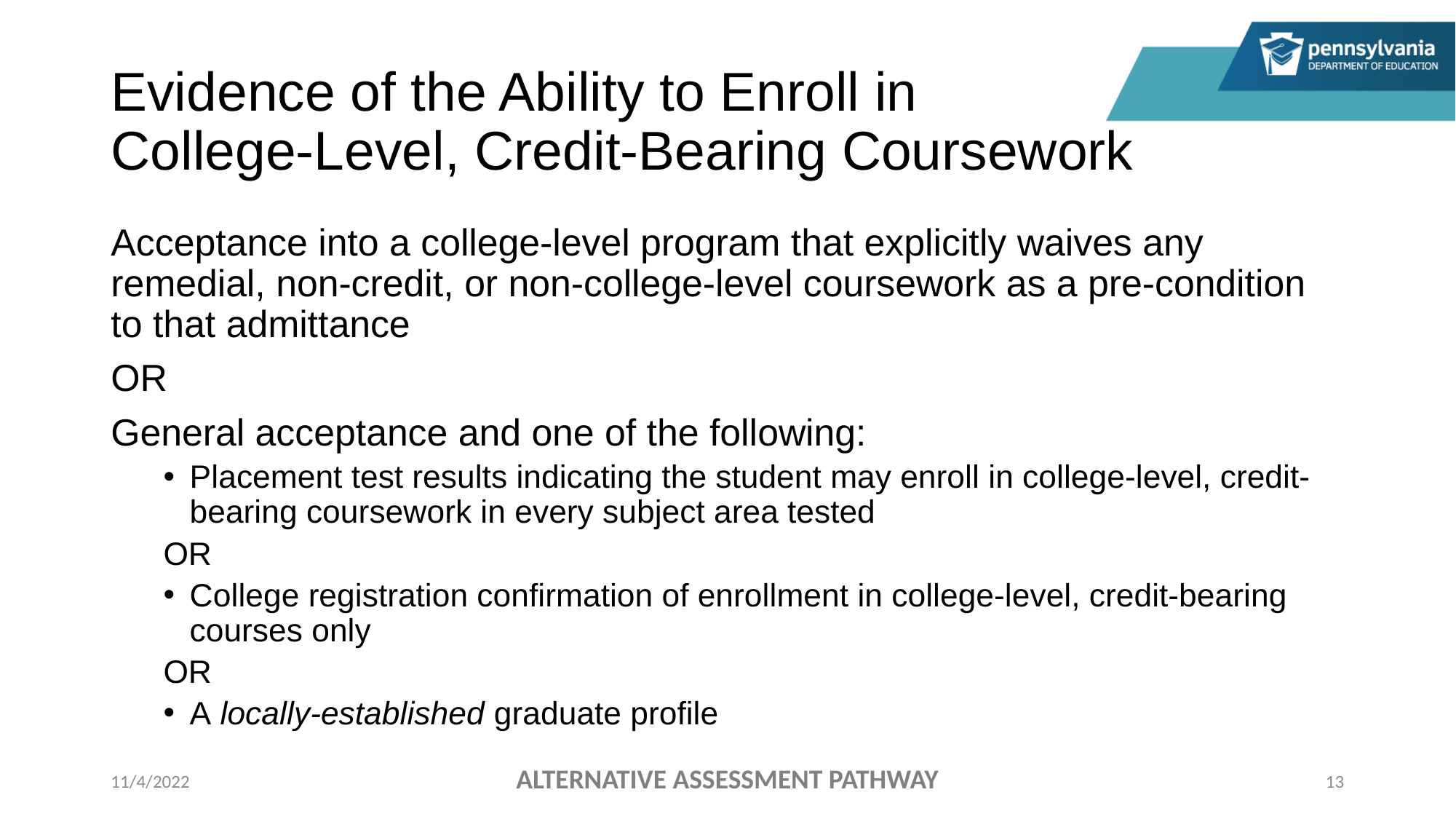

# Evidence of the Ability to Enroll in College-Level, Credit-Bearing Coursework
Acceptance into a college-level program that explicitly waives any remedial, non-credit, or non-college-level coursework as a pre-condition to that admittance
OR
General acceptance and one of the following:
Placement test results indicating the student may enroll in college-level, credit-bearing coursework in every subject area tested
OR
College registration confirmation of enrollment in college-level, credit-bearing courses only
OR
A locally-established graduate profile

ALTERNATIVE ASSESSMENT PATHWAY
11/4/2022
13